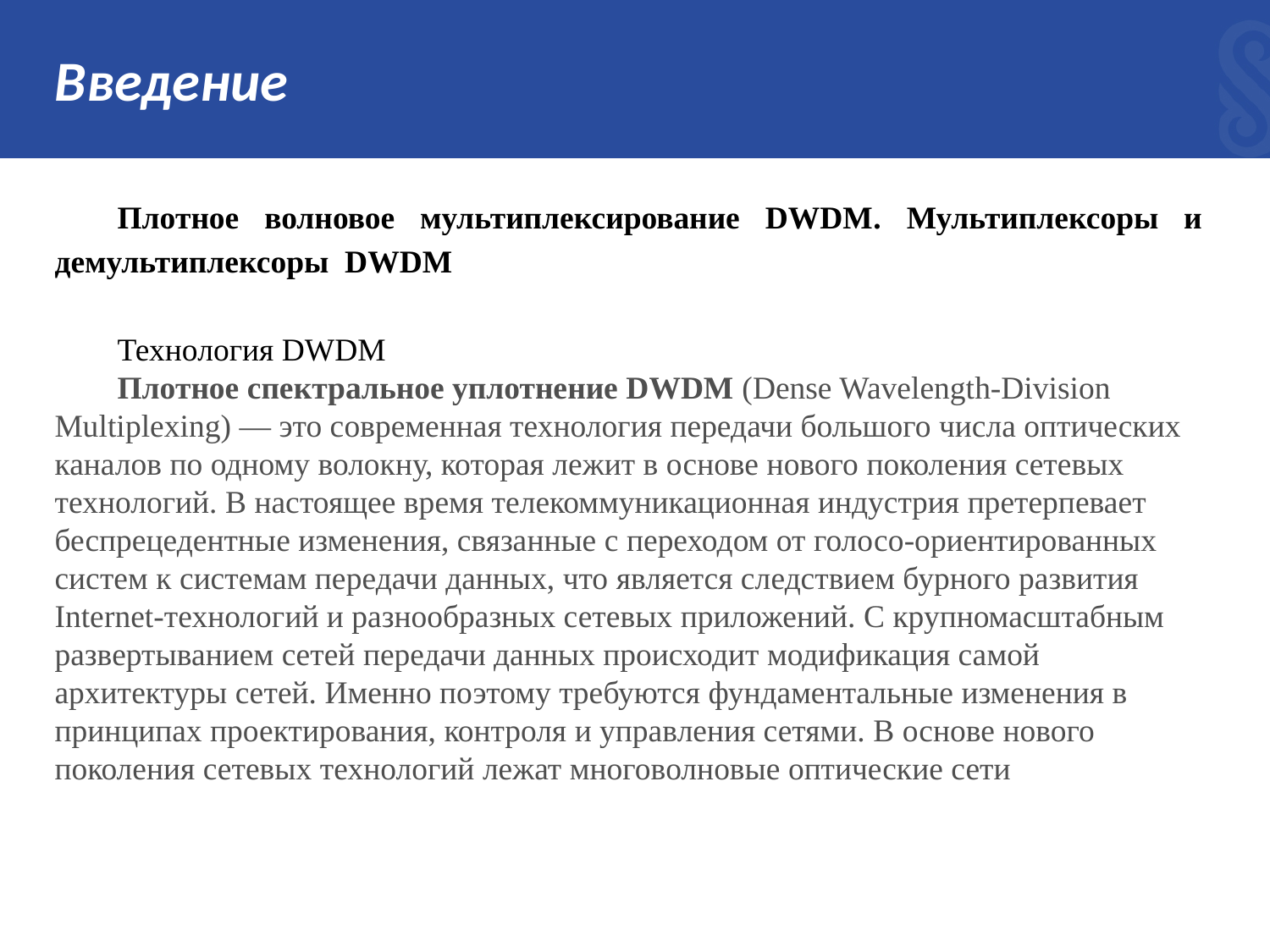

# Введение
Плотное волновое мультиплексирование DWDM. Мультиплексоры и демультиплексоры  DWDM

Технология DWDM
Плотное спектральное уплотнение DWDM (Dense Wavelength-Division Multiplexing) — это современная технология передачи большого числа оптических каналов по одному волокну, которая лежит в основе нового поколения сетевых технологий. В настоящее время телекоммуникационная индустрия претерпевает беспрецедентные изменения, связанные с переходом от голосо-ориентированных систем к системам передачи данных, что является следствием бурного развития Internet-технологий и разнообразных сетевых приложений. С крупномасштабным развертыванием сетей передачи данных происходит модификация самой архитектуры сетей. Именно поэтому требуются фундаментальные изменения в принципах проектирования, контроля и управления сетями. В основе нового поколения сетевых технологий лежат многоволновые оптические сети